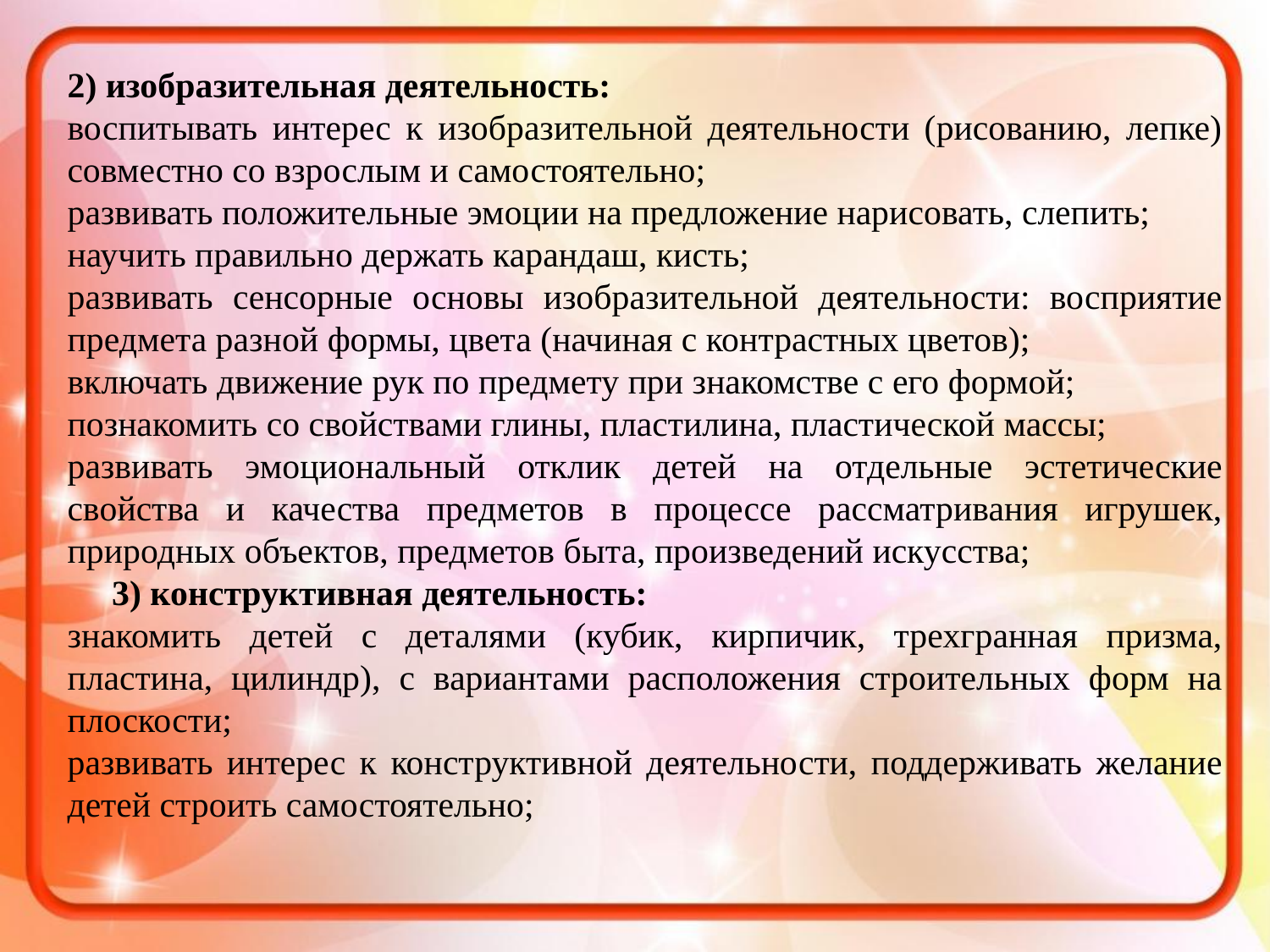

2) изобразительная деятельность:
воспитывать интерес к изобразительной деятельности (рисованию, лепке) совместно со взрослым и самостоятельно;
развивать положительные эмоции на предложение нарисовать, слепить;
научить правильно держать карандаш, кисть;
развивать сенсорные основы изобразительной деятельности: восприятие предмета разной формы, цвета (начиная с контрастных цветов);
включать движение рук по предмету при знакомстве с его формой;
познакомить со свойствами глины, пластилина, пластической массы;
развивать эмоциональный отклик детей на отдельные эстетические свойства и качества предметов в процессе рассматривания игрушек, природных объектов, предметов быта, произведений искусства;
     3) конструктивная деятельность:
знакомить детей с деталями (кубик, кирпичик, трехгранная призма, пластина, цилиндр), с вариантами расположения строительных форм на плоскости;
развивать интерес к конструктивной деятельности, поддерживать желание детей строить самостоятельно;